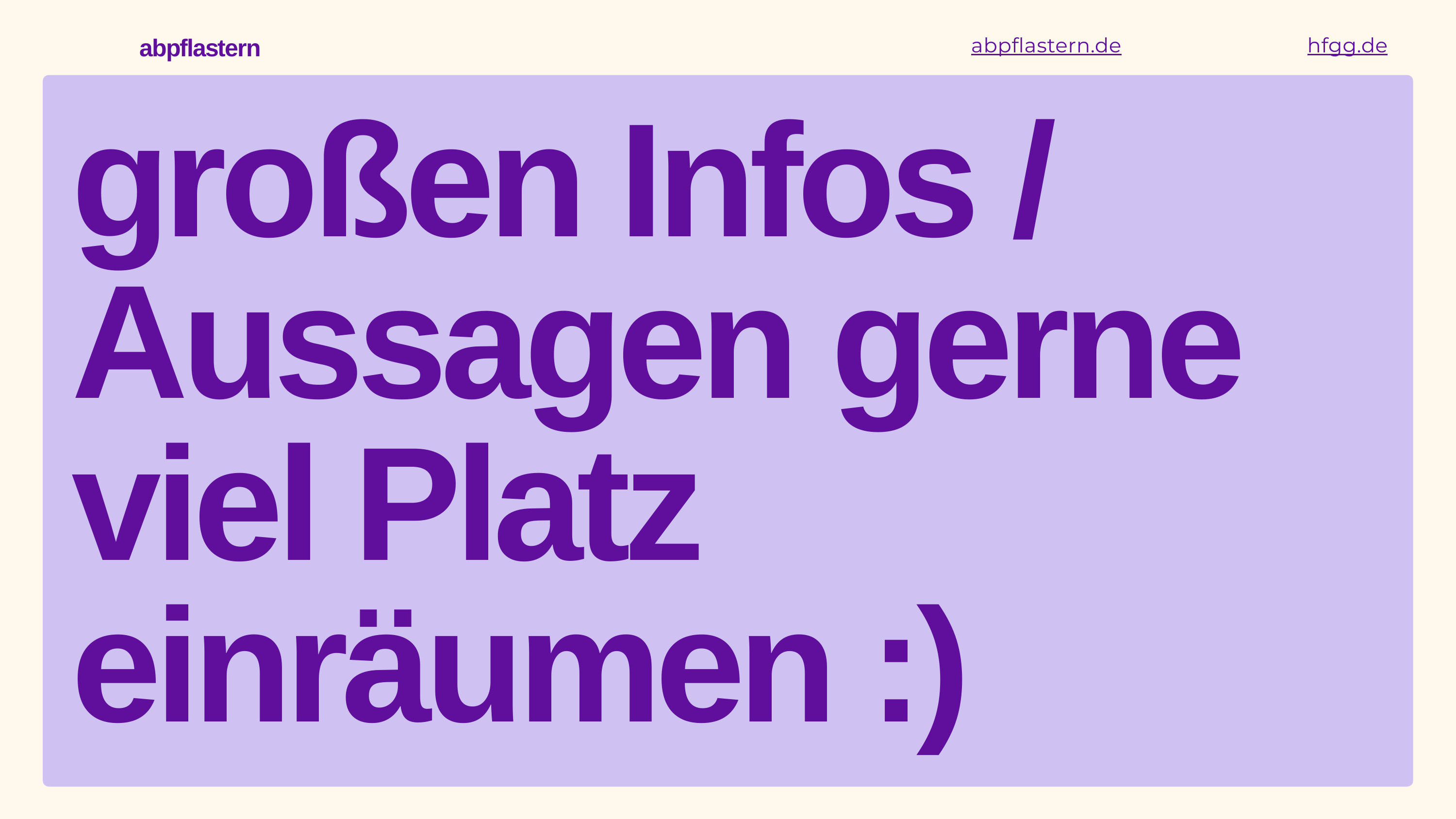

abpflastern
abpflastern.de
hfgg.de

großen Infos / Aussagen gerne viel Platz einräumen :)